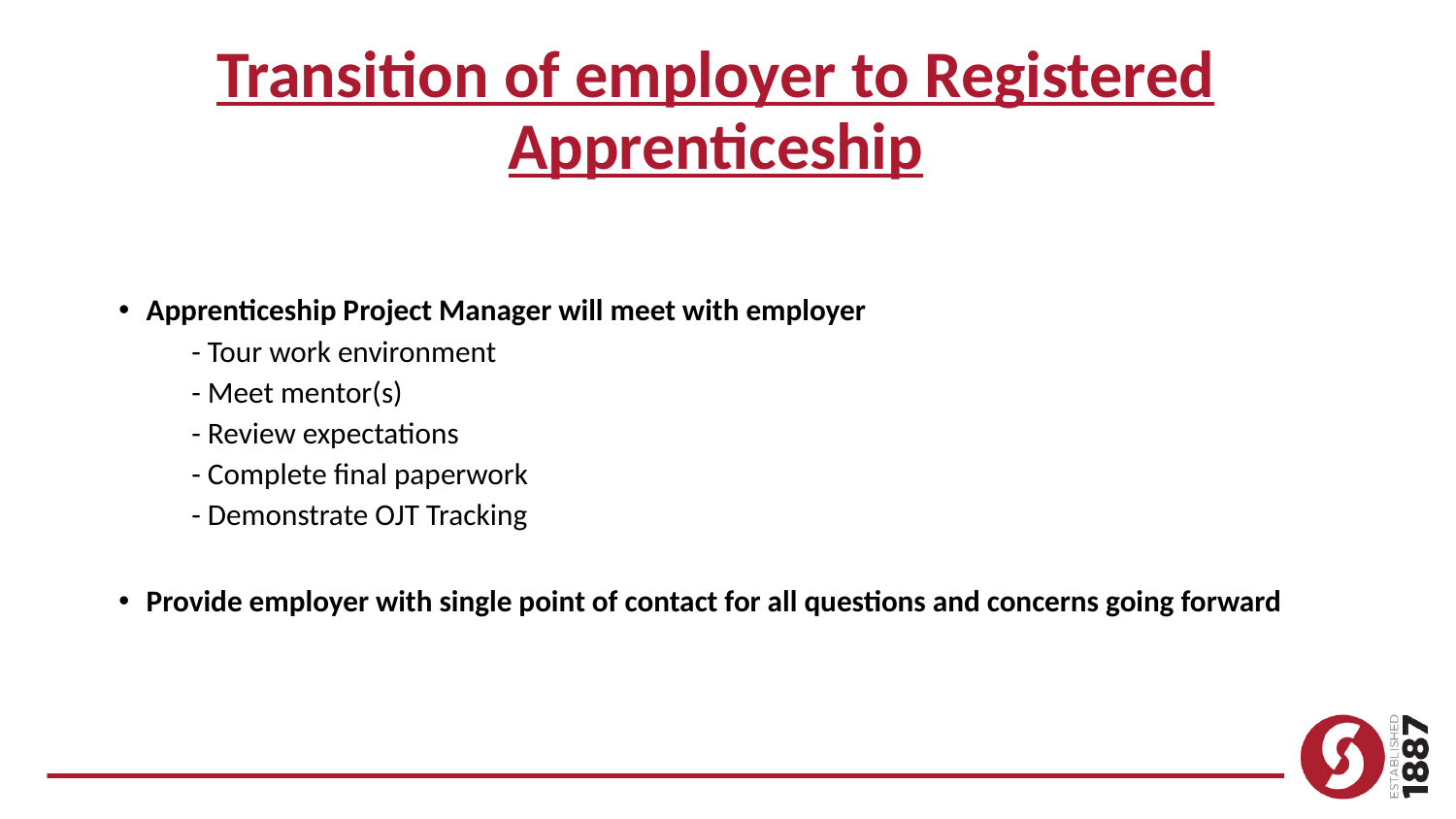

# Transition of employer to Registered Apprenticeship
Apprenticeship Project Manager will meet with employer
- Tour work environment
- Meet mentor(s)
- Review expectations
- Complete final paperwork
- Demonstrate OJT Tracking

Provide employer with single point of contact for all questions and concerns going forward